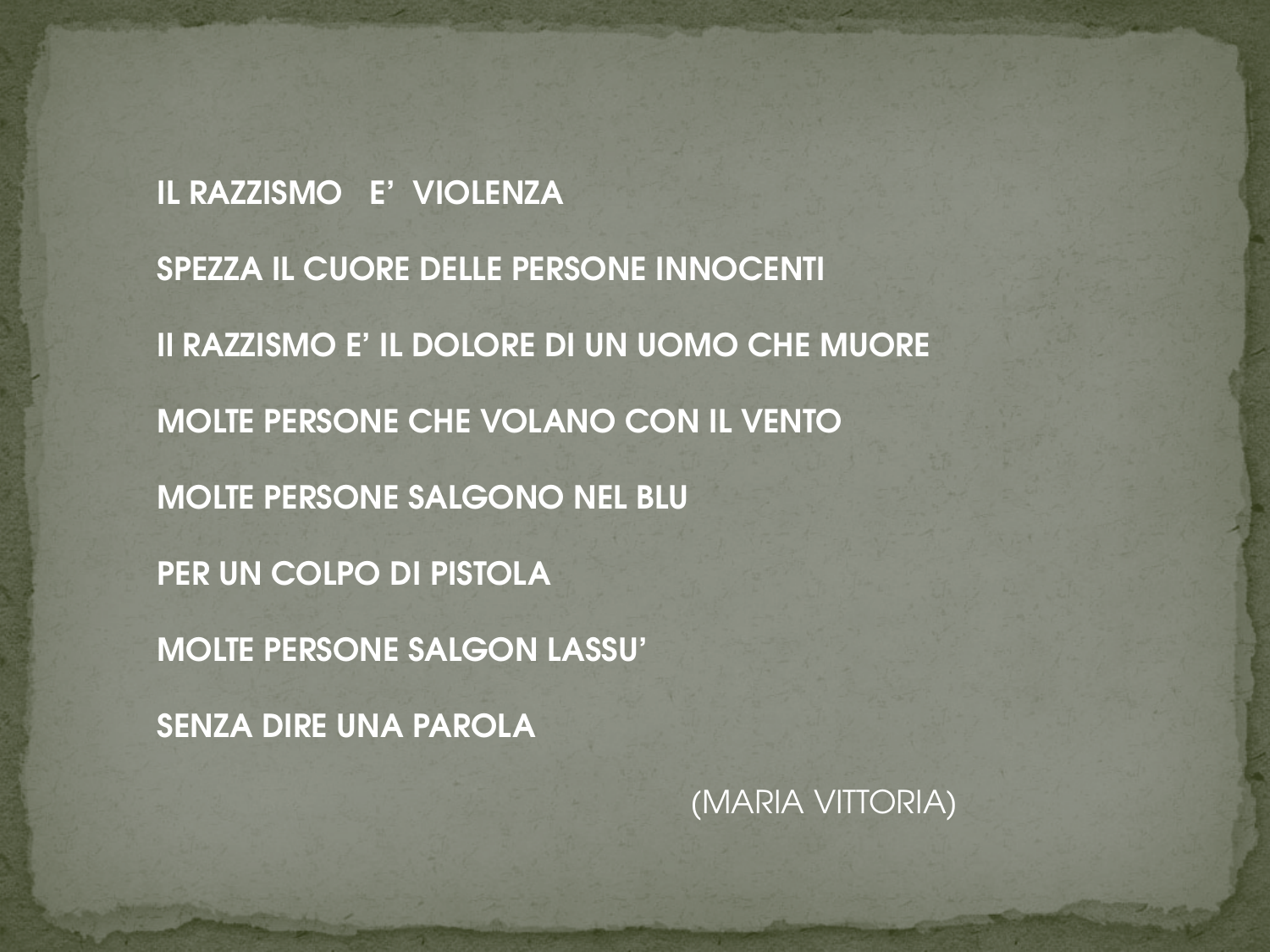

IL RAZZISMO   E’  VIOLENZA

SPEZZA IL CUORE DELLE PERSONE INNOCENTI

Il RAZZISMO E’ IL DOLORE DI UN UOMO CHE MUORE

MOLTE PERSONE CHE VOLANO CON IL VENTO

MOLTE PERSONE SALGONO NEL BLU

PER UN COLPO DI PISTOLA

MOLTE PERSONE SALGON LASSU’

SENZA DIRE UNA PAROLA

                                                            (MARIA VITTORIA)